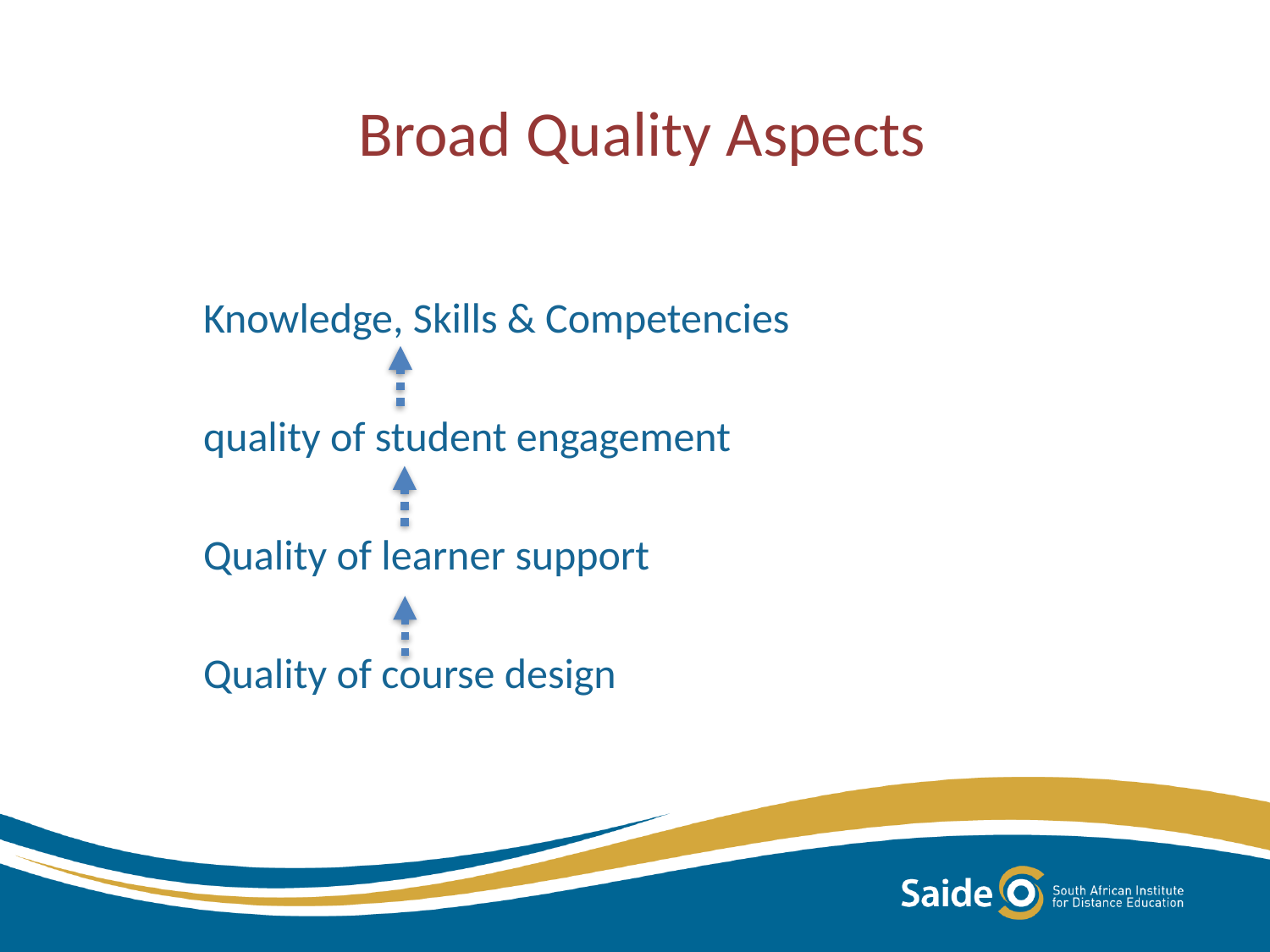

# Broad Quality Aspects

Knowledge, Skills & Competencies

quality of student engagement

Quality of learner support

Quality of course design